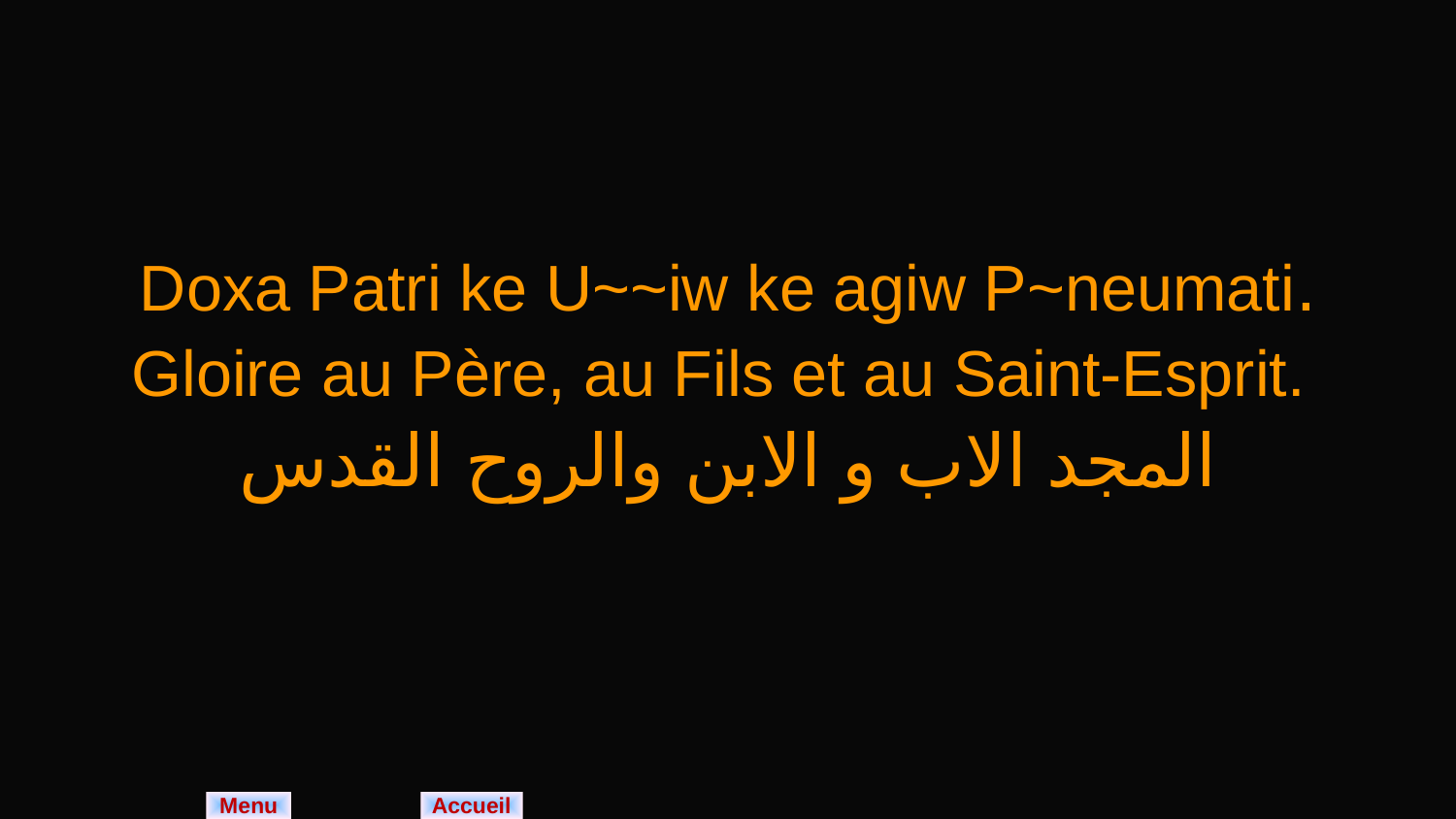

| Doxa Patri ke U~~iw ke agiw P~neumati. |
| --- |
| Gloire au Père, au Fils et au Saint-Esprit. |
| المجد الاب و الابن والروح القدس |
Menu